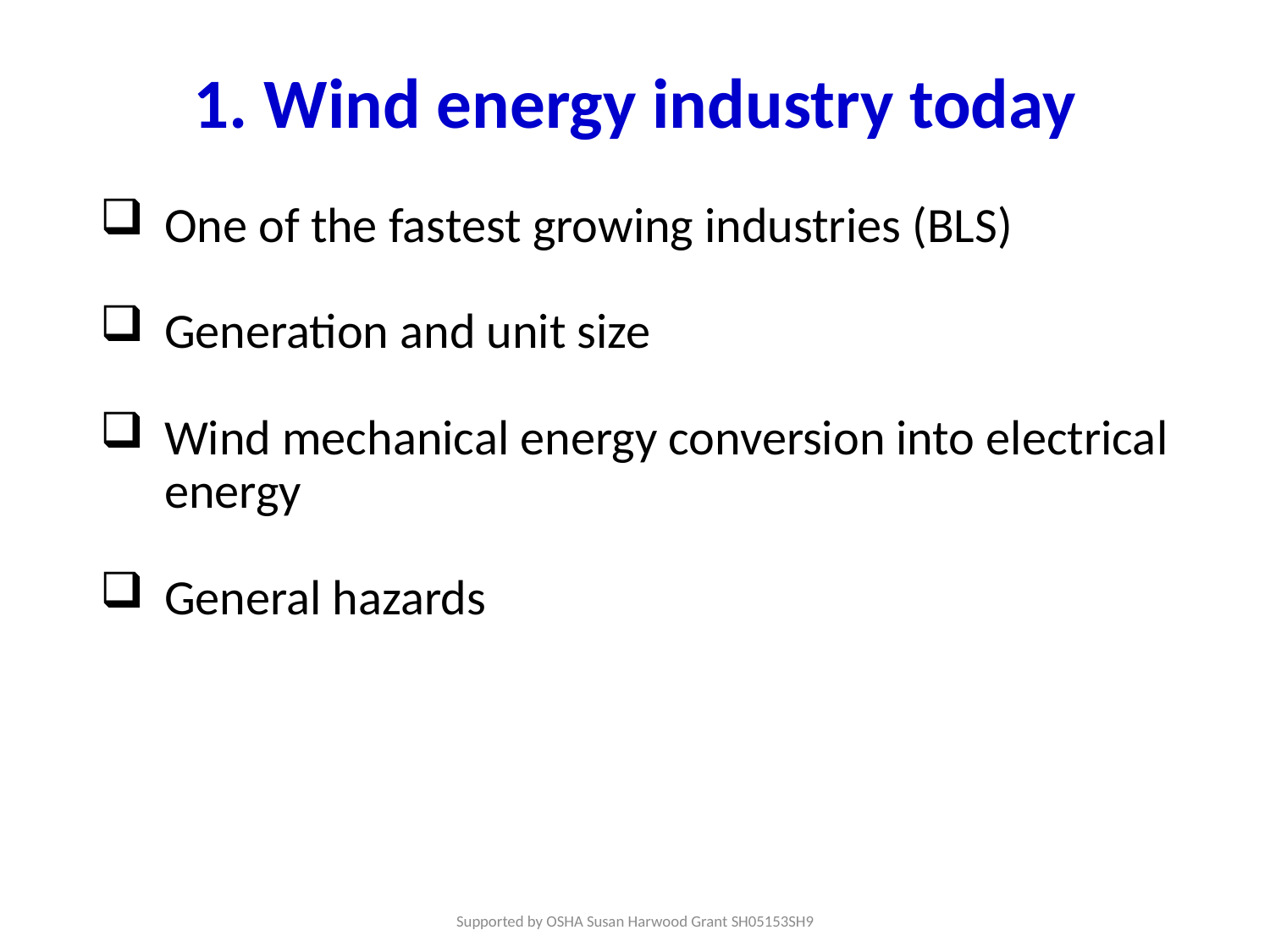

# 1. Wind energy industry today
One of the fastest growing industries (BLS)

Generation and unit size

Wind mechanical energy conversion into electrical energy

General hazards
Supported by OSHA Susan Harwood Grant SH05153SH9